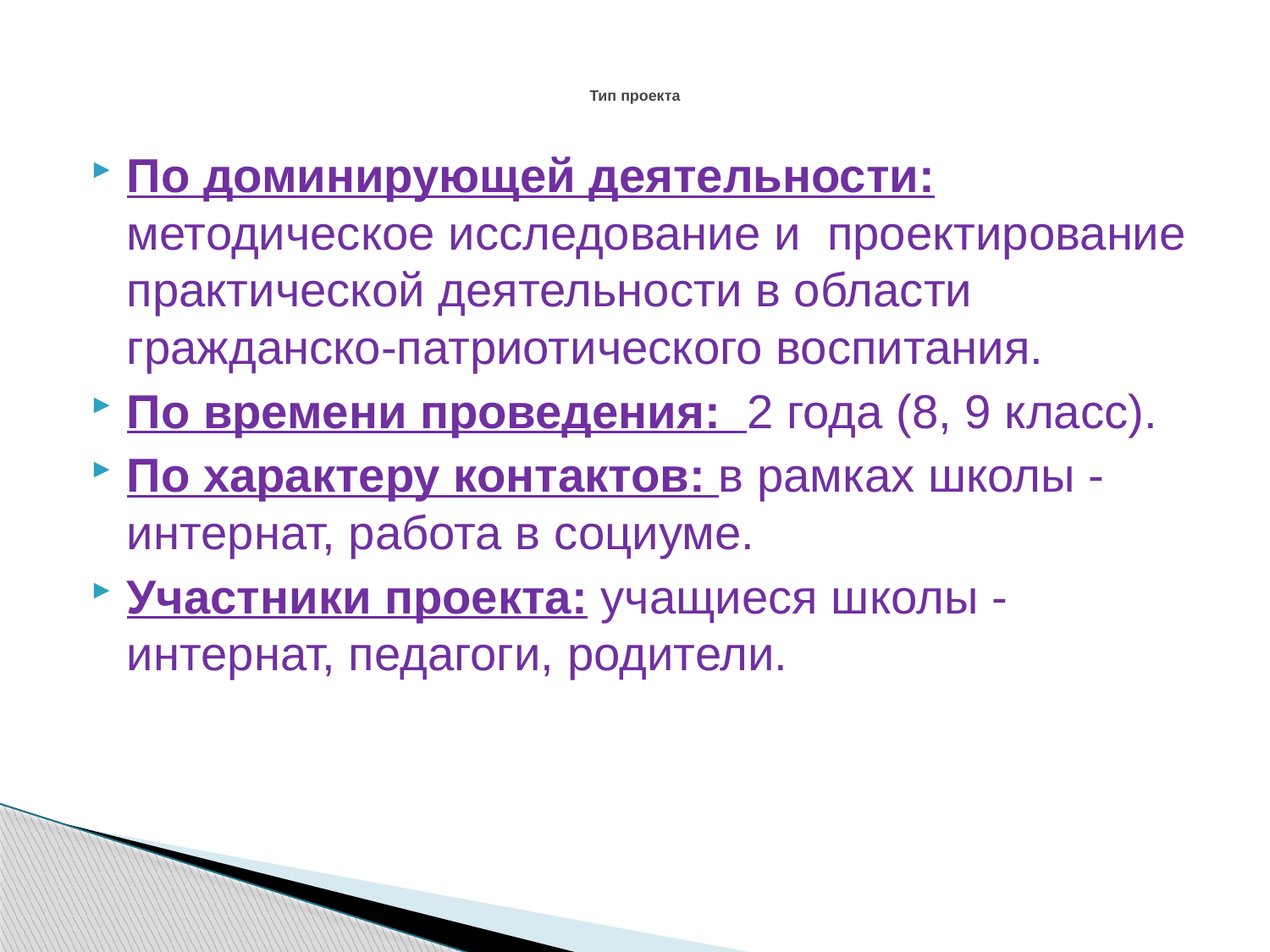

# Тип проекта
По доминирующей деятельности: методическое исследование и  проектирование практической деятельности в области гражданско-патриотического воспитания.
По времени проведения:  2 года (8, 9 класс).
По характеру контактов: в рамках школы - интернат, работа в социуме.
Участники проекта: учащиеся школы - интернат, педагоги, родители.